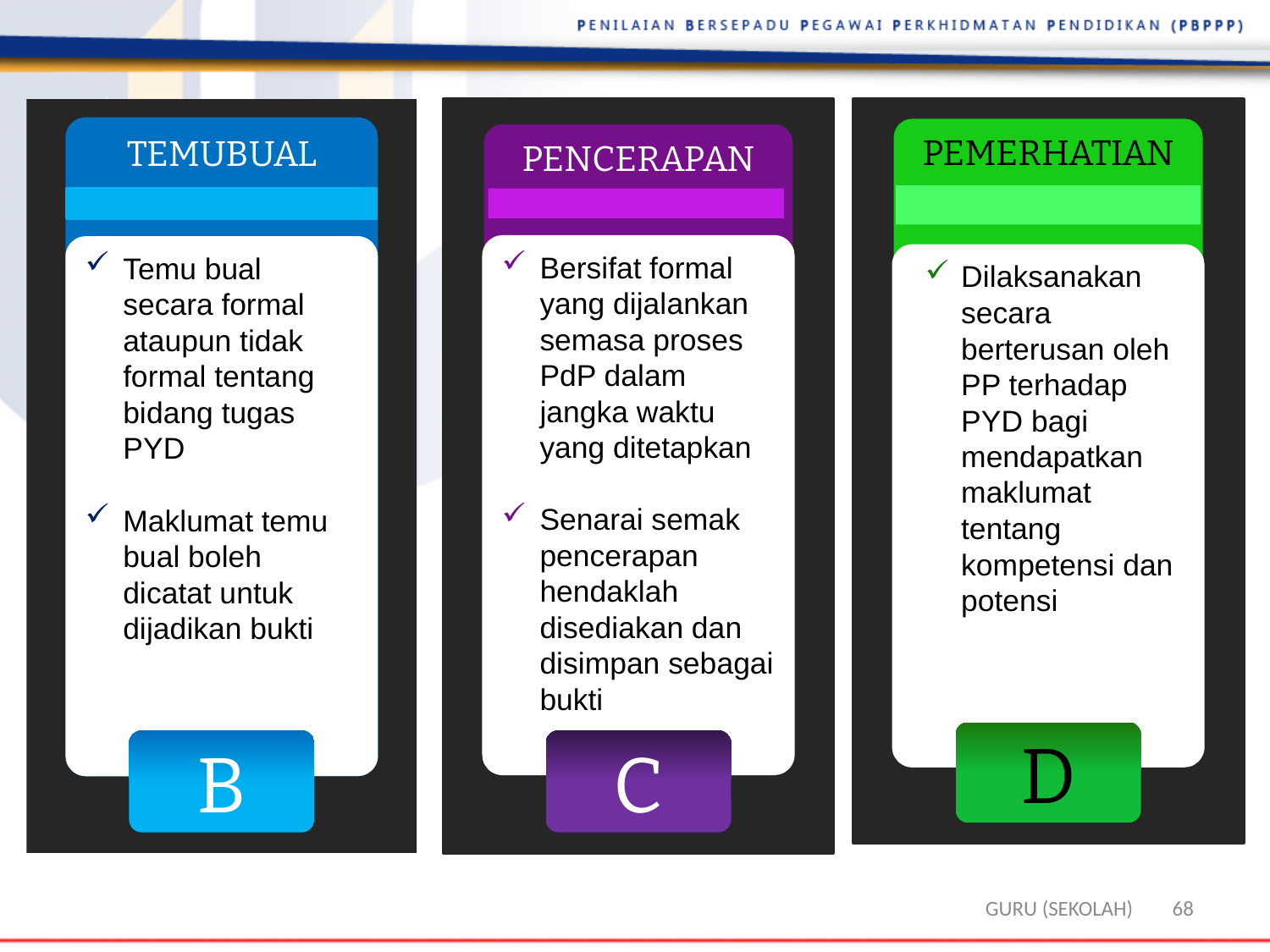

TEMUBUAL

Temu bual secara formal ataupun tidak formal tentang bidang tugas PYD

Maklumat temu bual boleh dicatat untuk dijadikan bukti
B

PENCERAPAN

Bersifat formal yang dijalankan semasa proses PdP dalam jangka waktu yang ditetapkan

Senarai semak pencerapan hendaklah disediakan dan disimpan sebagai bukti
C

PEMERHATIAN

Dilaksanakan secara berterusan oleh PP terhadap PYD bagi mendapatkan maklumat tentang kompetensi dan potensi
D
GURU (SEKOLAH)
68